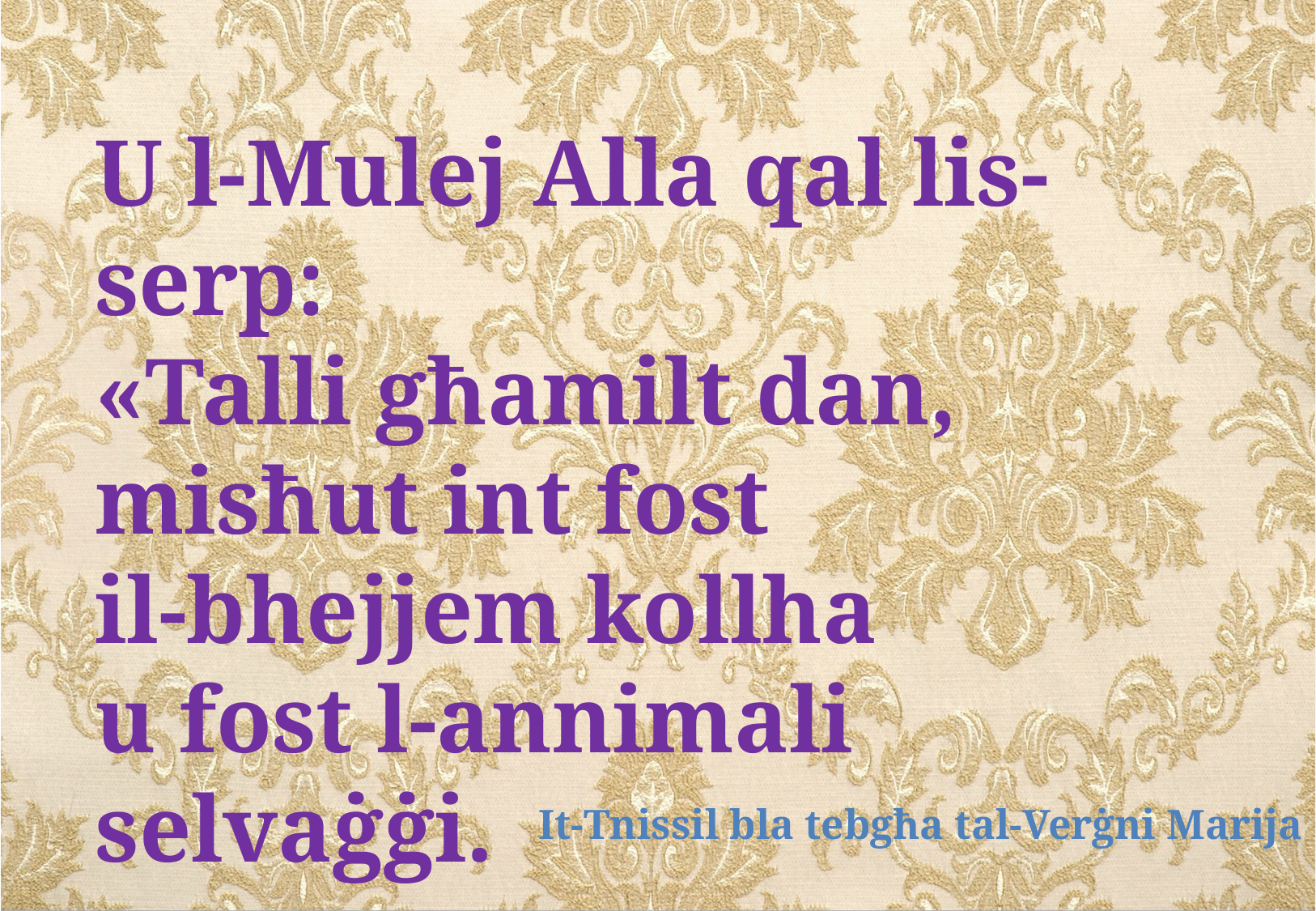

U l-Mulej Alla qal lis-serp:
«Talli għamilt dan,
misħut int fost
il-bhejjem kollha
u fost l-annimali selvaġġi.
It-Tnissil bla tebgħa tal-Verġni Marija